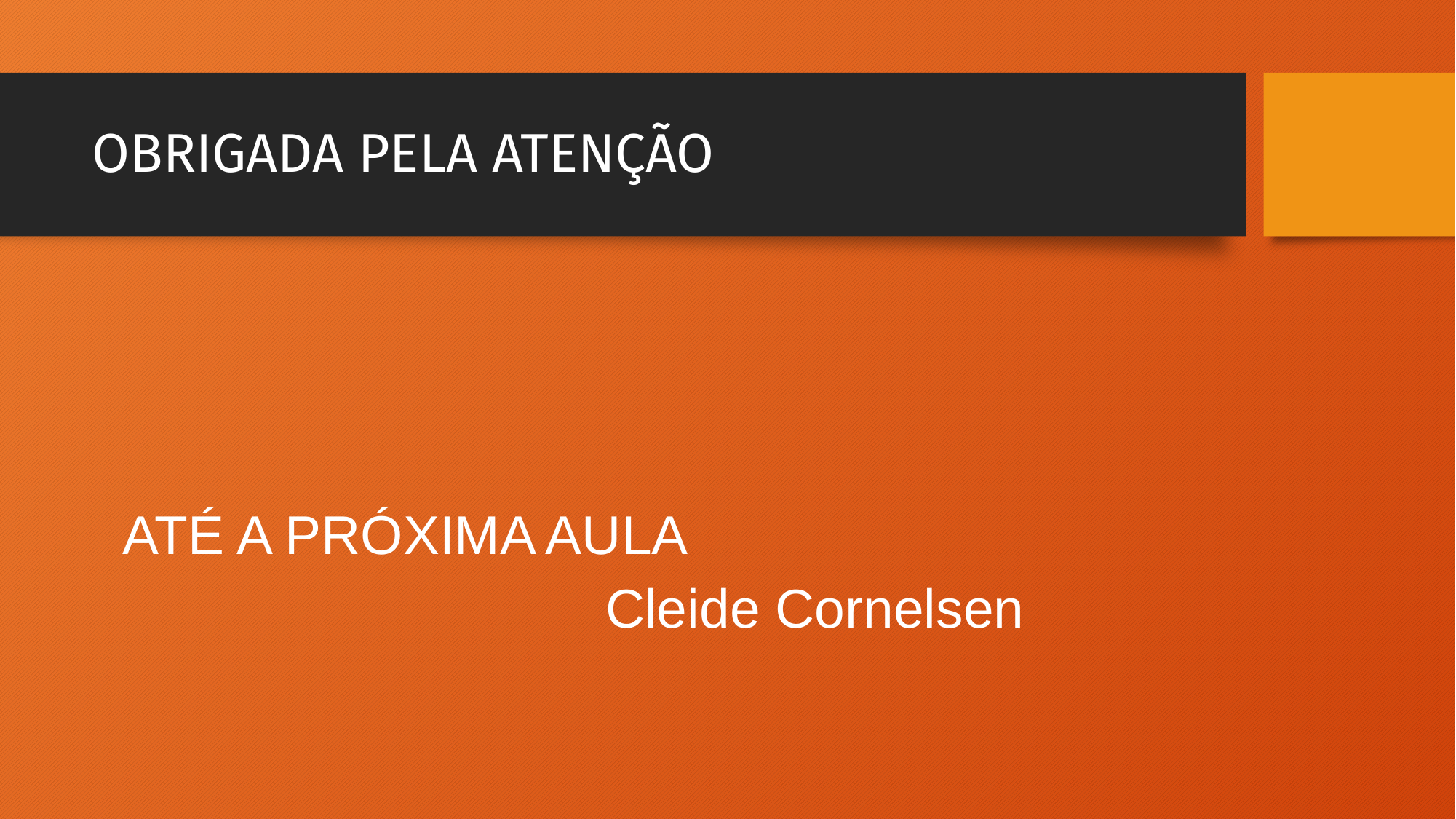

# OBRIGADA PELA ATENÇÃO

  ATÉ A PRÓXIMA AULA
                                  Cleide Cornelsen